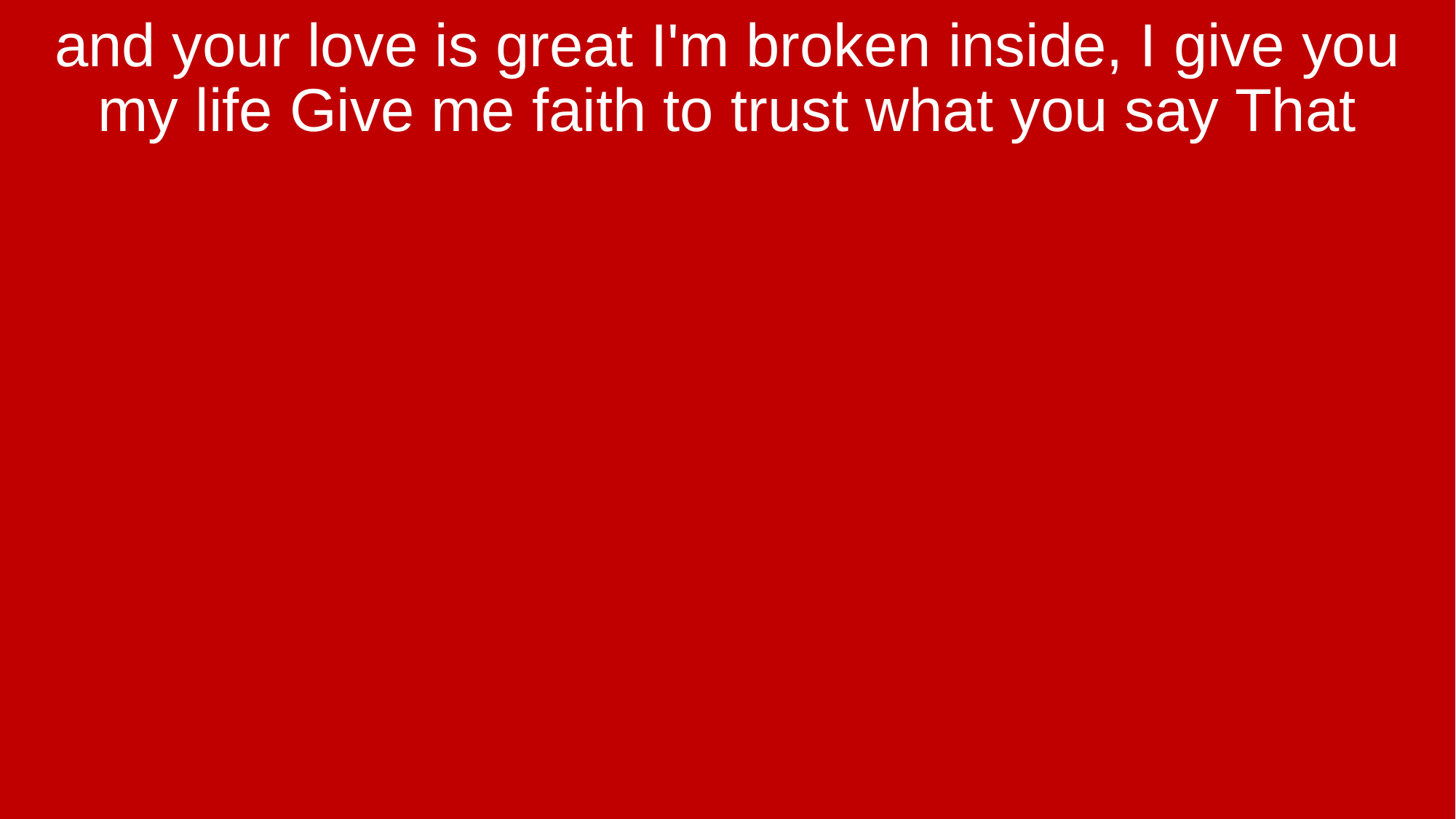

and your love is great I'm broken inside, I give you my life Give me faith to trust what you say That